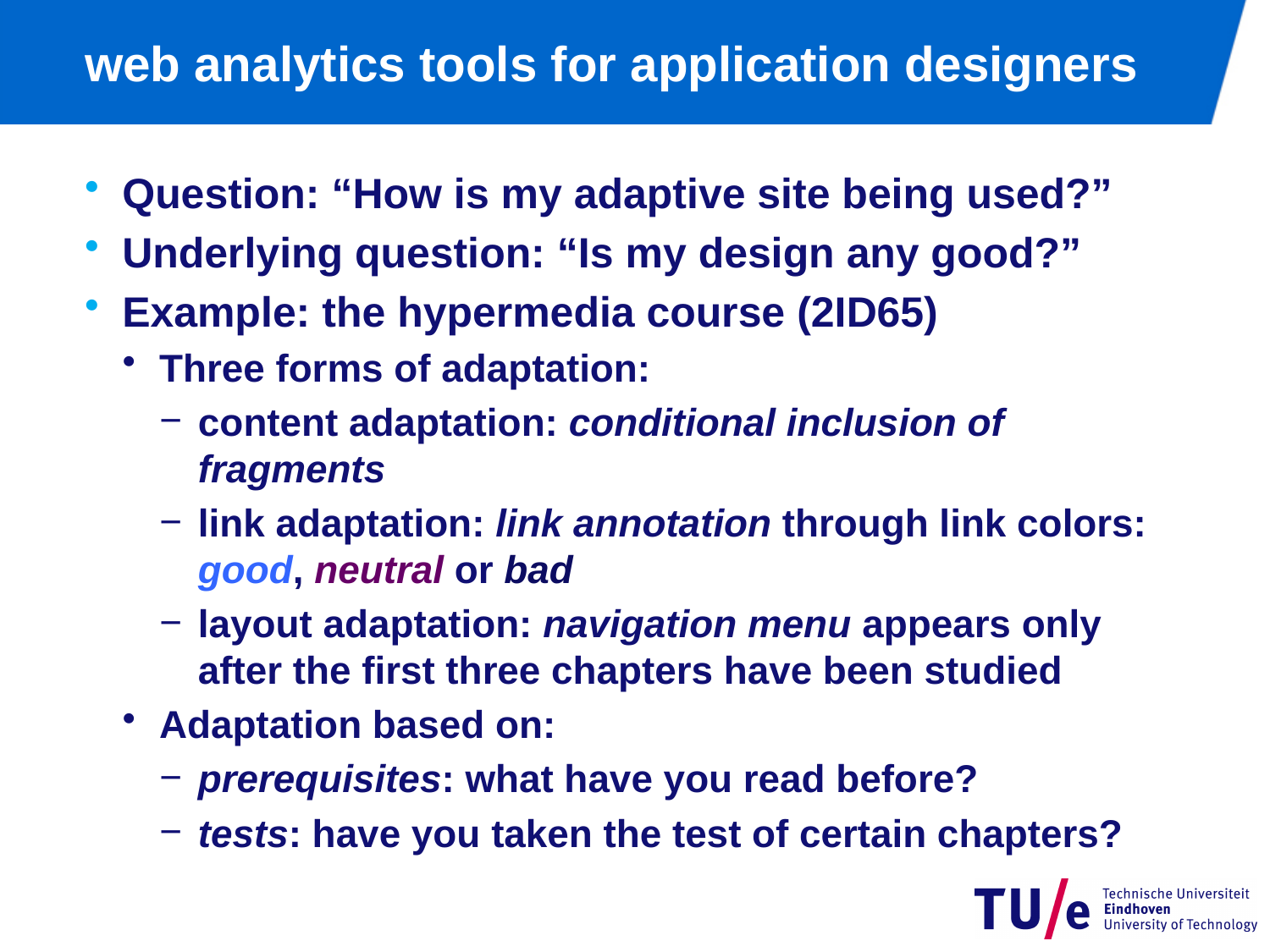

# web analytics tools for application designers
Question: “How is my adaptive site being used?”
Underlying question: “Is my design any good?”
Example: the hypermedia course (2ID65)
Three forms of adaptation:
content adaptation: conditional inclusion of fragments
link adaptation: link annotation through link colors:
good, neutral or bad
layout adaptation: navigation menu appears only after the first three chapters have been studied
Adaptation based on:
prerequisites: what have you read before?
tests: have you taken the test of certain chapters?